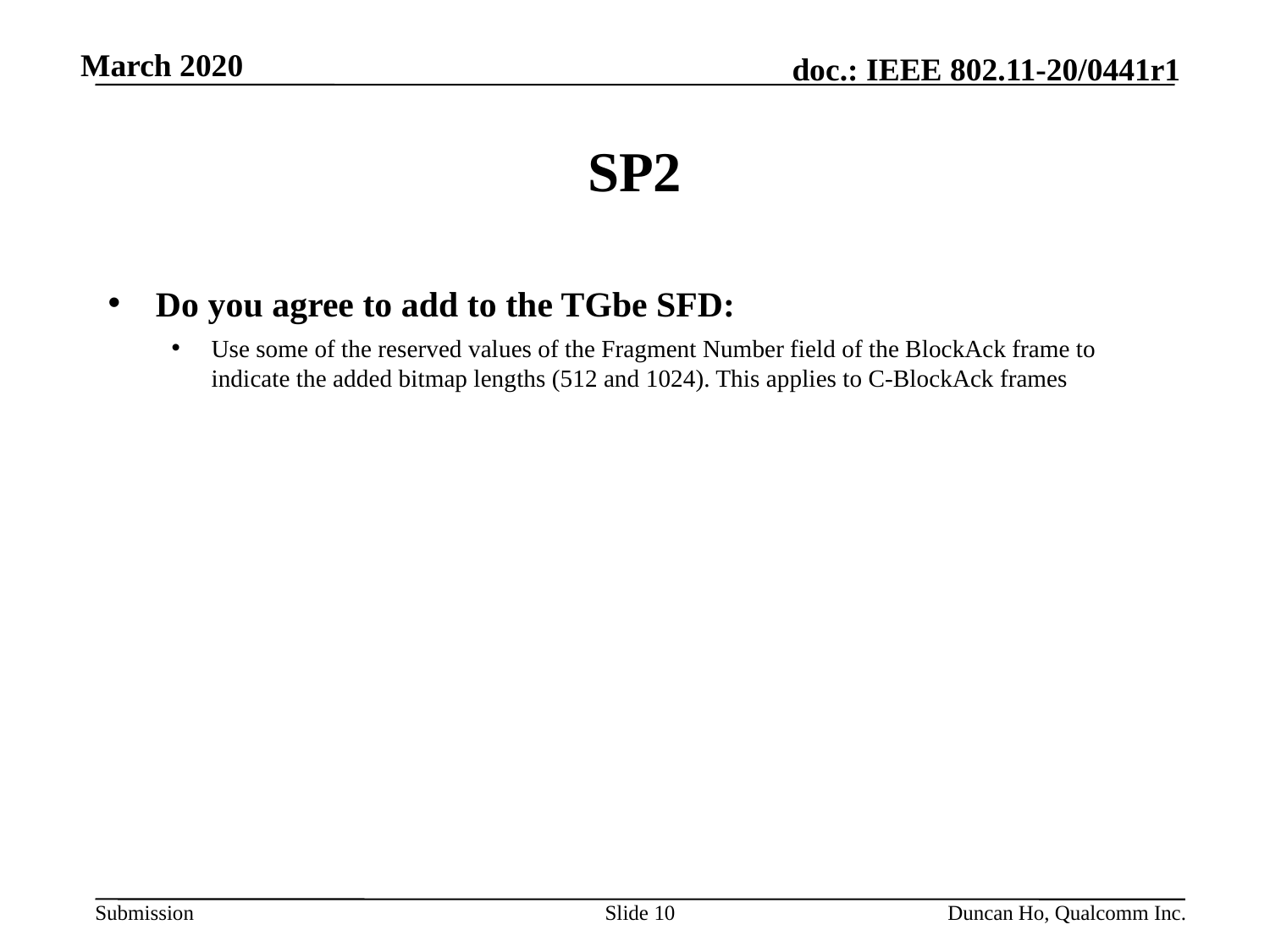

# SP2
Do you agree to add to the TGbe SFD:
Use some of the reserved values of the Fragment Number field of the BlockAck frame to indicate the added bitmap lengths (512 and 1024). This applies to C-BlockAck frames

Slide 10
Duncan Ho, Qualcomm Inc.